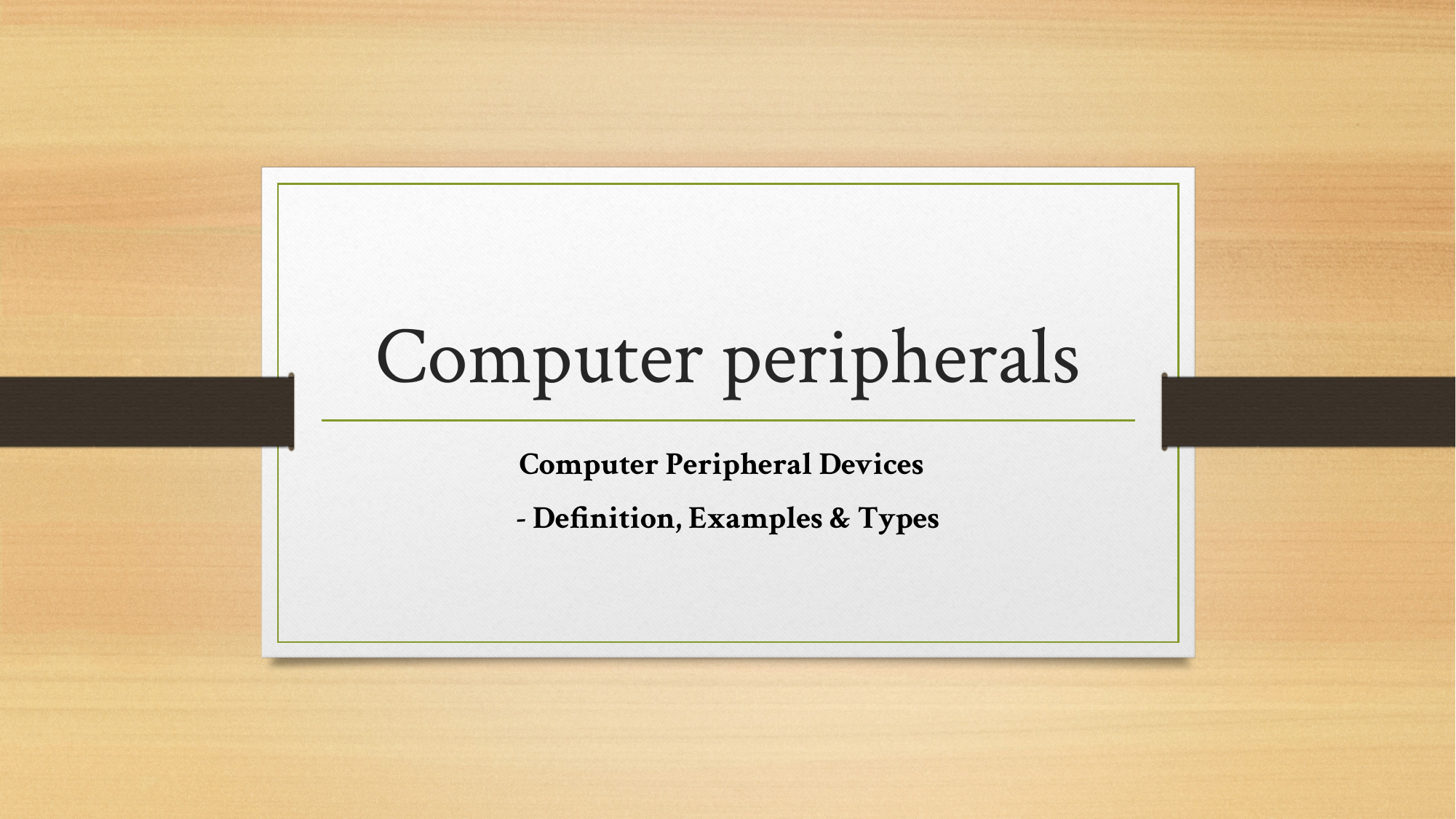

# Computer peripherals
Computer Peripheral Devices
- Definition, Examples & Types